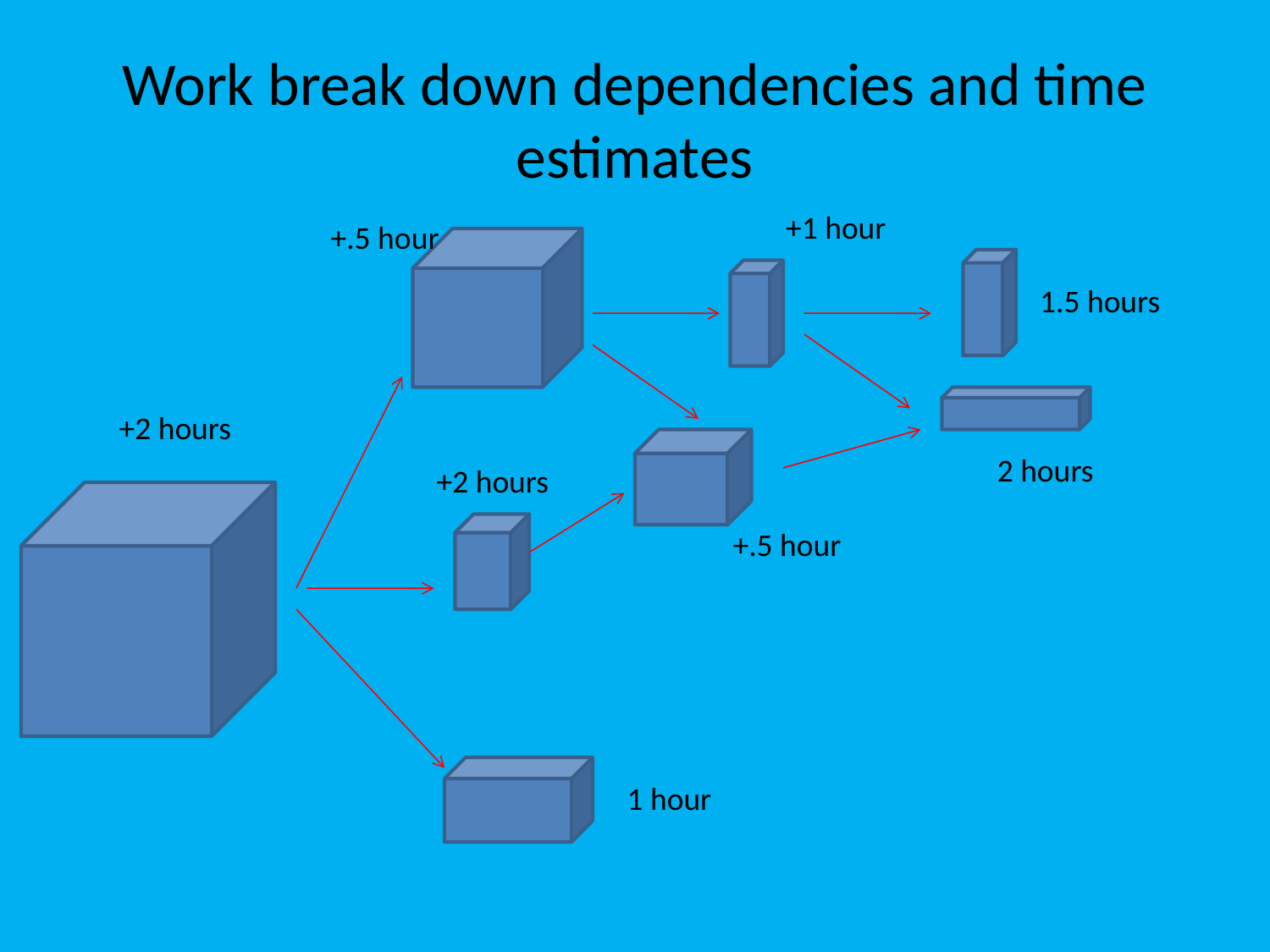

# Work break down dependencies and time estimates
+1 hour
+.5 hour

1.5 hours

+2 hours

2 hours
+2 hours

+.5 hour

1 hour